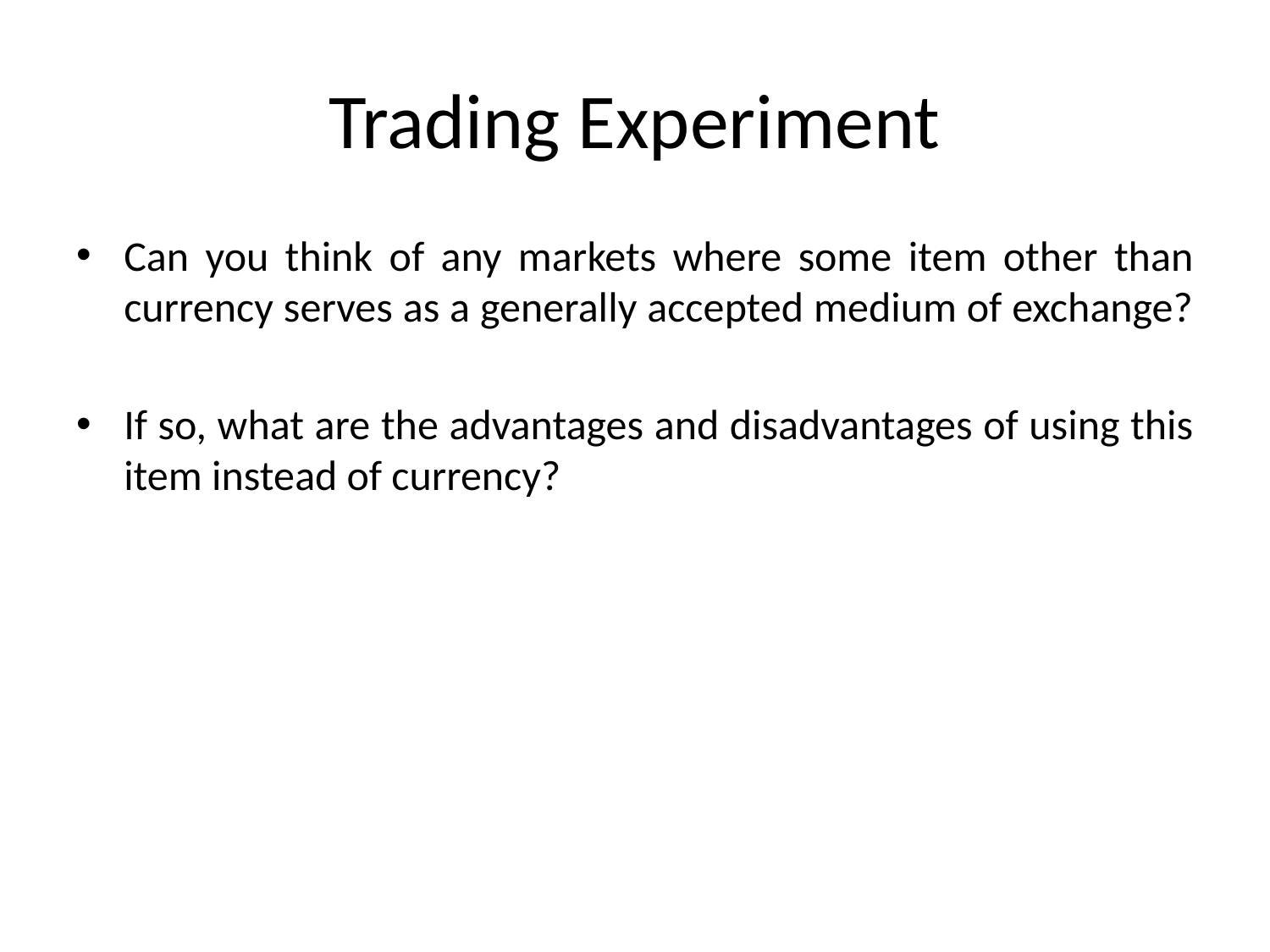

# Trading Experiment
Can you think of any markets where some item other than currency serves as a generally accepted medium of exchange?

If so, what are the advantages and disadvantages of using this item instead of currency?